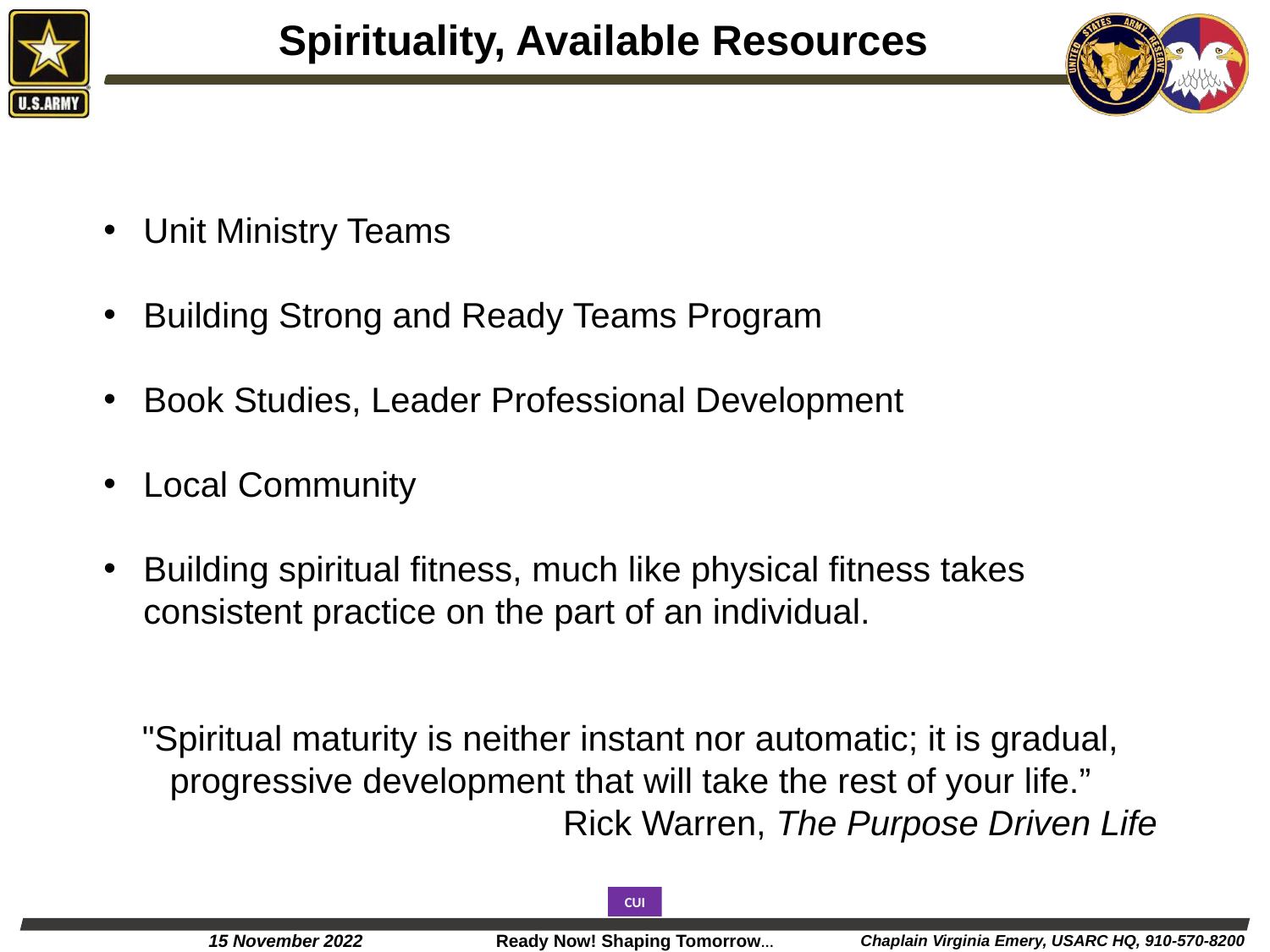

Spirituality, Available Resources

Unit Ministry Teams

Building Strong and Ready Teams Program

Book Studies, Leader Professional Development

Local Community

Building spiritual fitness, much like physical fitness takes consistent practice on the part of an individual.

"Spiritual maturity is neither instant nor automatic; it is gradual, progressive development that will take the rest of your life.”
	Rick Warren, The Purpose Driven Life